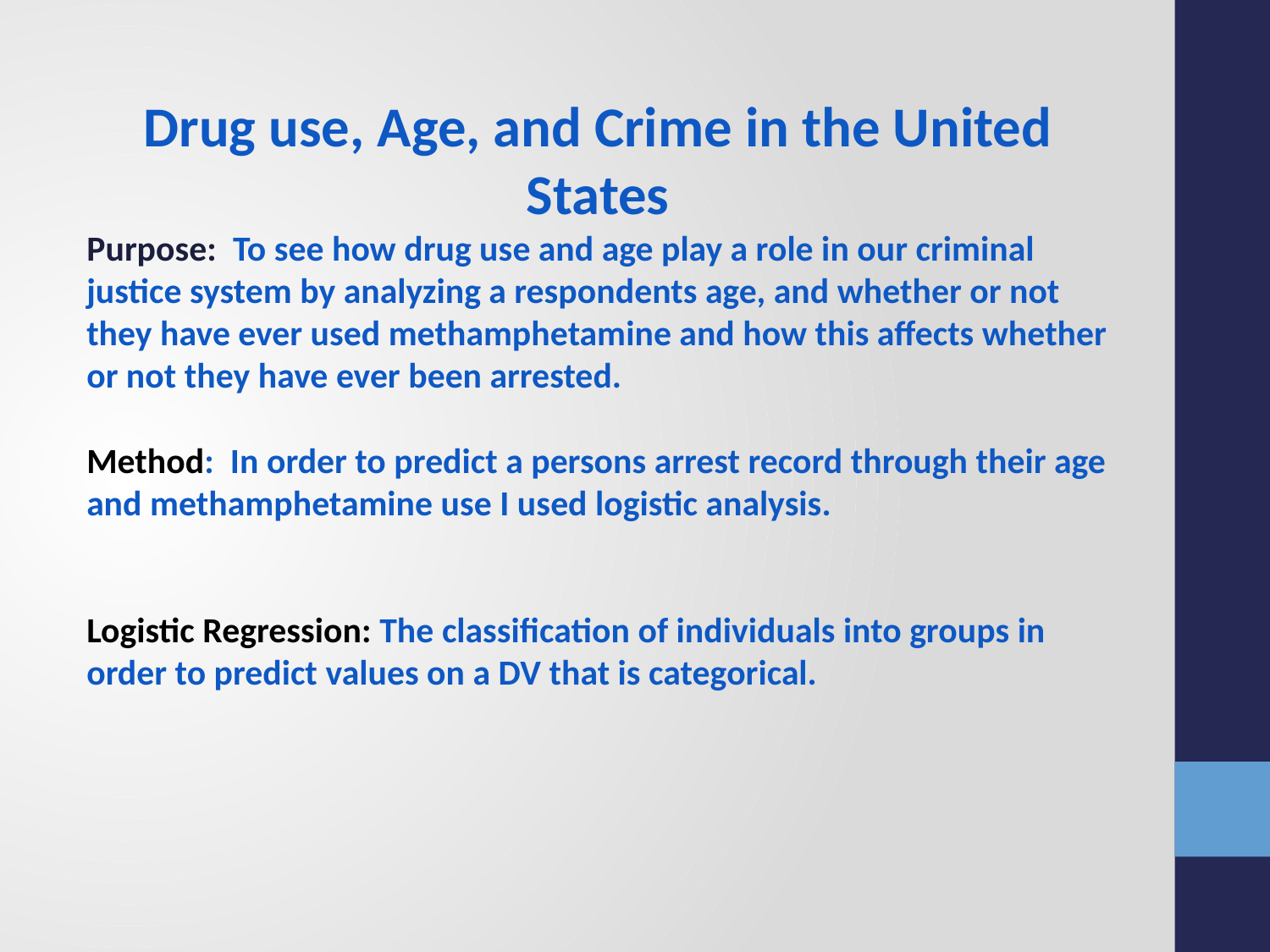

Drug use, Age, and Crime in the United States
Purpose:  To see how drug use and age play a role in our criminal justice system by analyzing a respondents age, and whether or not they have ever used methamphetamine and how this affects whether or not they have ever been arrested.

Method:  In order to predict a persons arrest record through their age and methamphetamine use I used logistic analysis.

Logistic Regression: The classification of individuals into groups in order to predict values on a DV that is categorical.